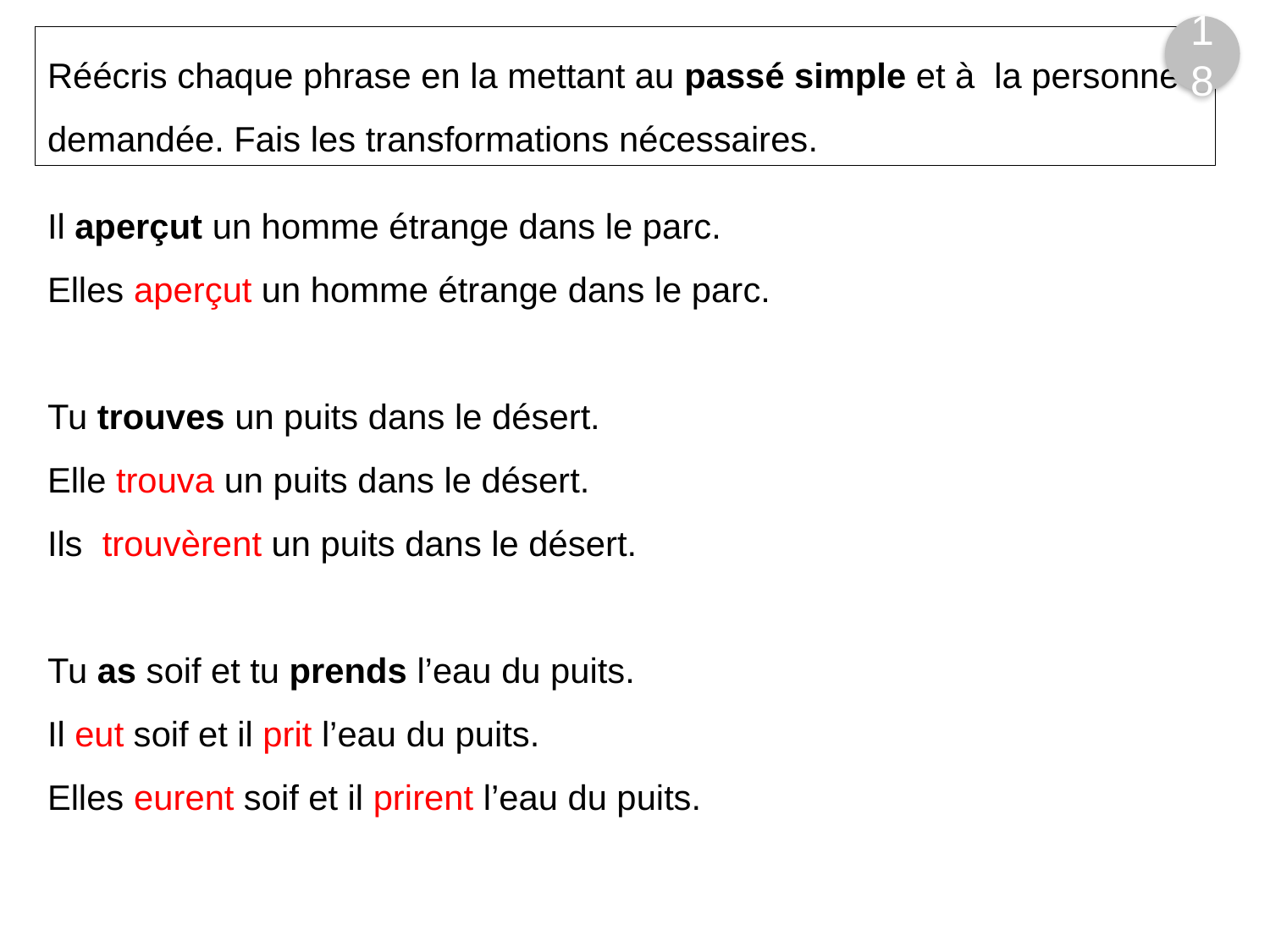

18
Réécris chaque phrase en la mettant au passé simple et à  la personne demandée. Fais les transformations nécessaires.
Il aperçut un homme étrange dans le parc.
Elles aperçut un homme étrange dans le parc.

Tu trouves un puits dans le désert.
Elle trouva un puits dans le désert.
Ils  trouvèrent un puits dans le désert.

Tu as soif et tu prends l’eau du puits.
Il eut soif et il prit l’eau du puits.
Elles eurent soif et il prirent l’eau du puits.